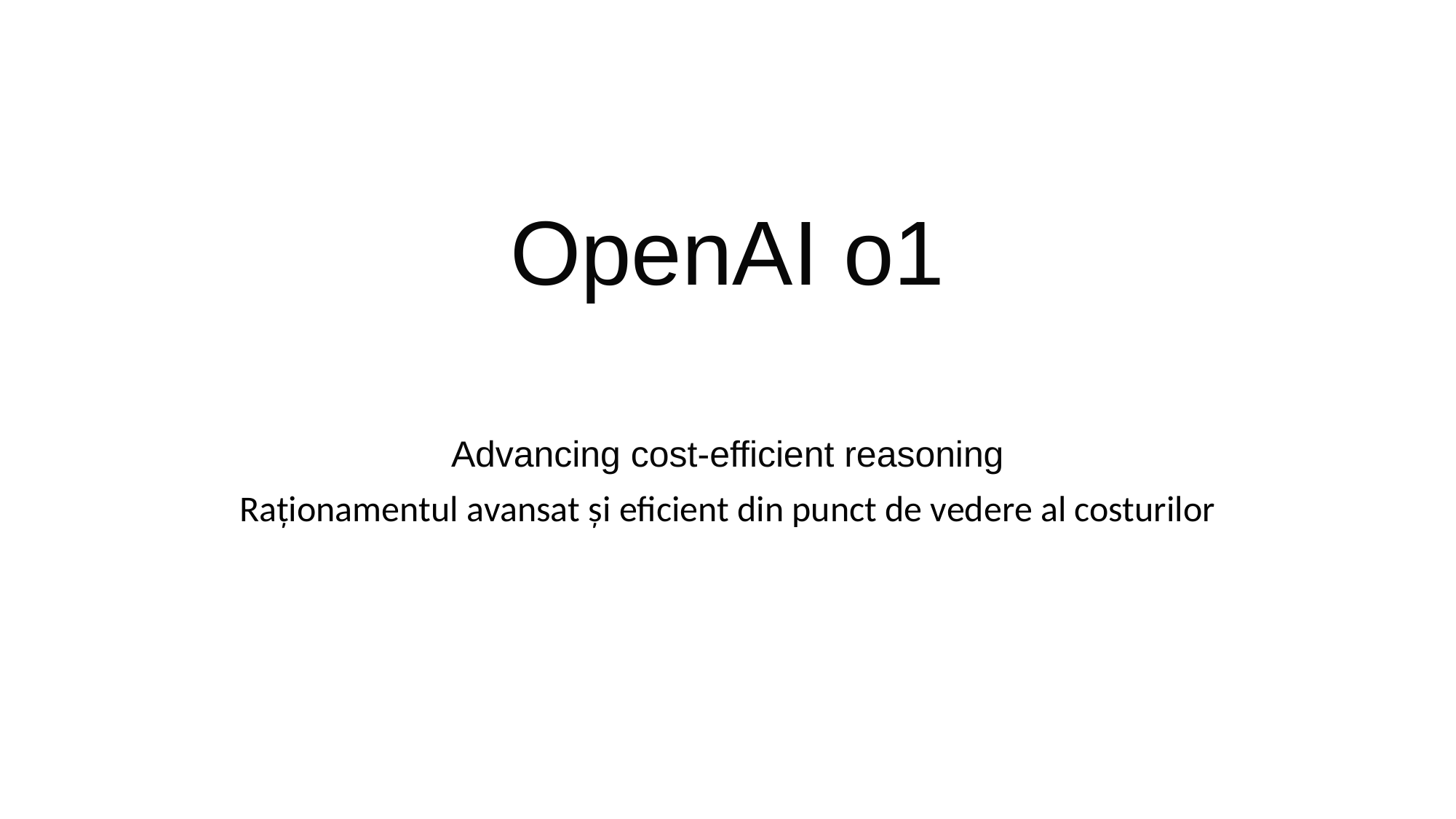

# OpenAI o1
Advancing cost-efficient reasoning
Raționamentul avansat și eficient din punct de vedere al costurilor